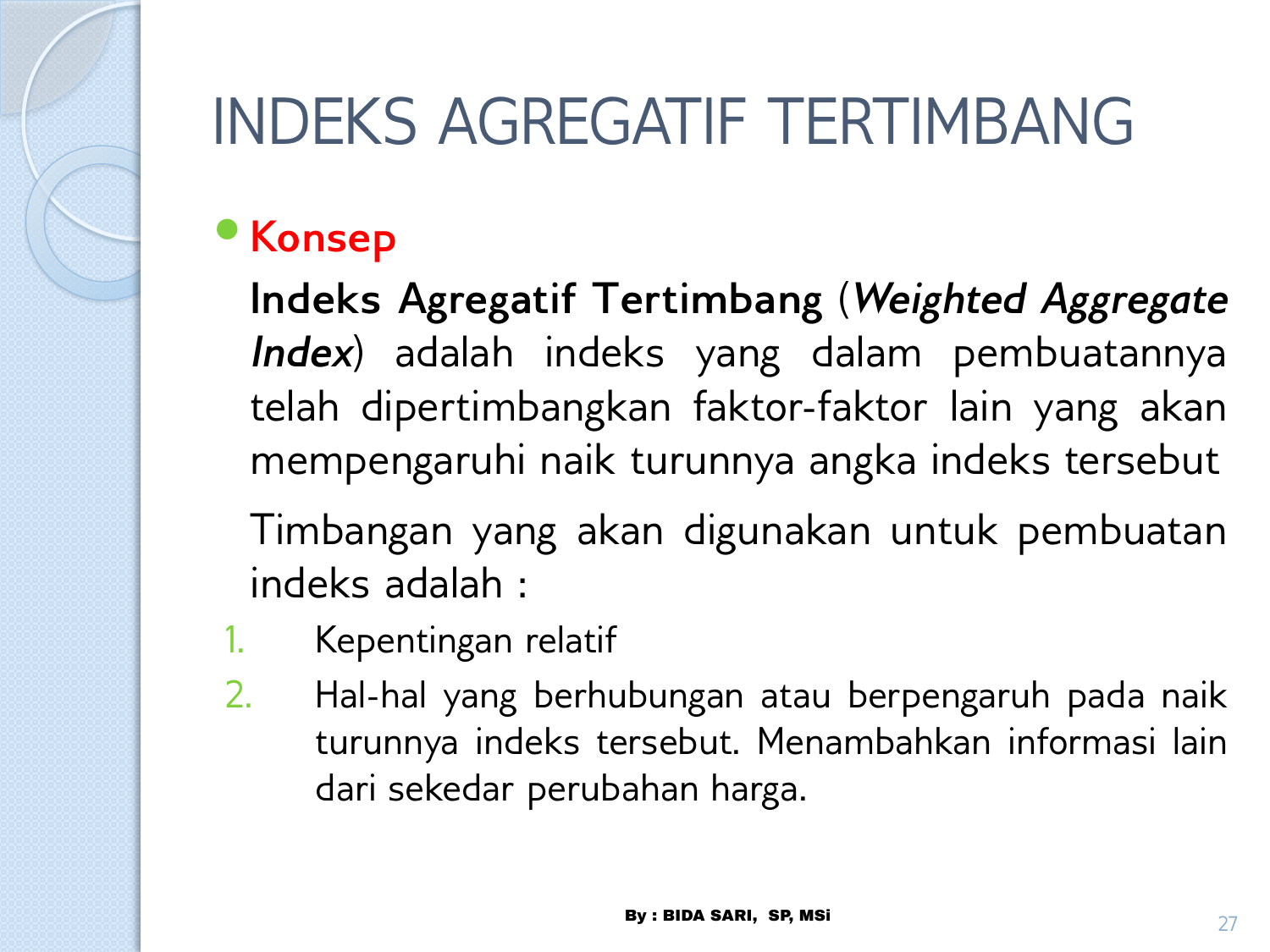

# INDEKS AGREGATIF TERTIMBANG
Konsep
	Indeks Agregatif Tertimbang (Weighted Aggregate Index) adalah indeks yang dalam pembuatannya telah dipertimbangkan faktor-faktor lain yang akan mempengaruhi naik turunnya angka indeks tersebut
	Timbangan yang akan digunakan untuk pembuatan indeks adalah :
Kepentingan relatif
Hal-hal yang berhubungan atau berpengaruh pada naik turunnya indeks tersebut. Menambahkan informasi lain dari sekedar perubahan harga.
27
By : BIDA SARI,  SP, MSi